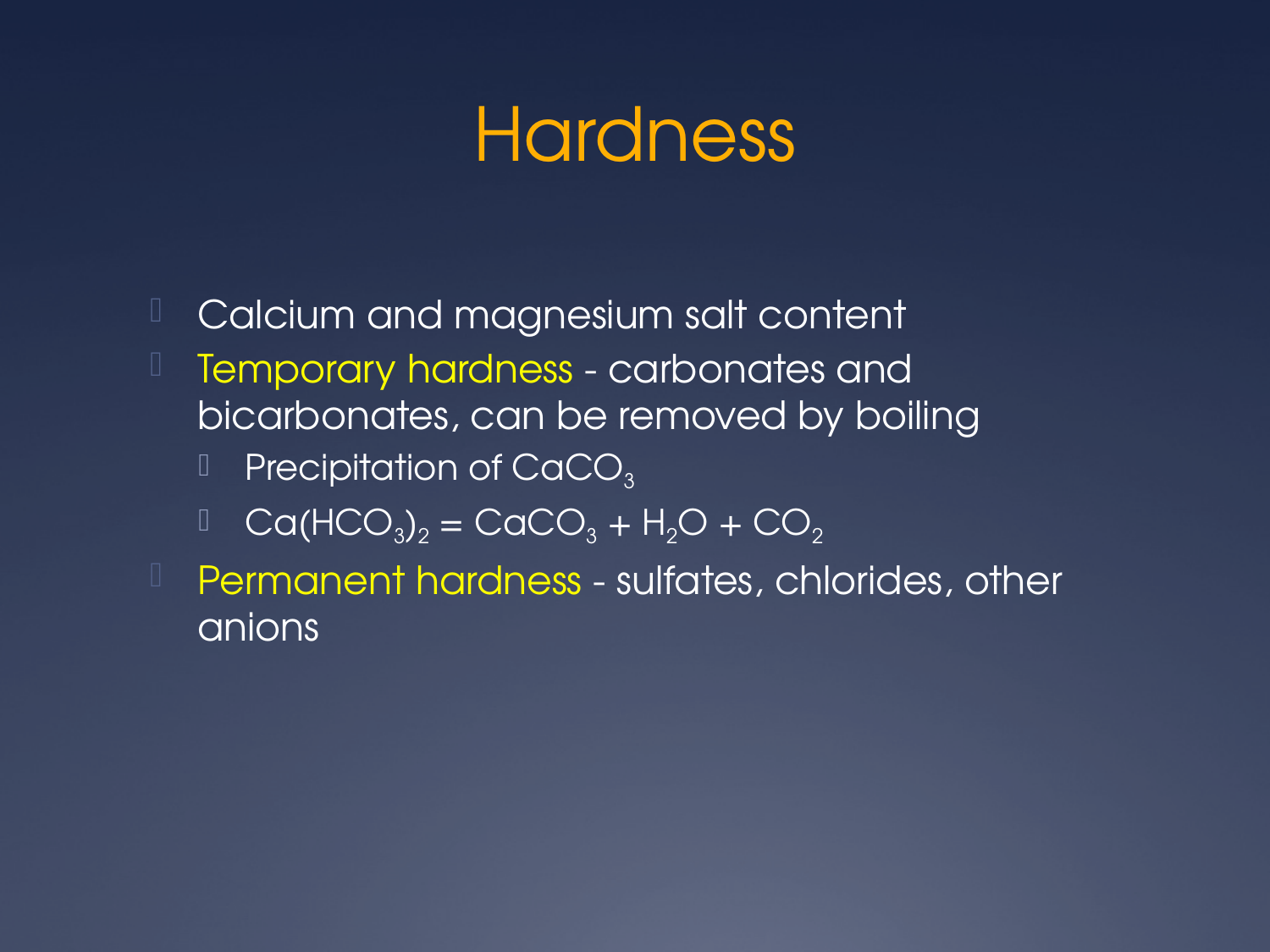

# Hardness
Calcium and magnesium salt content
Temporary hardness - carbonates and bicarbonates, can be removed by boiling
Precipitation of CaCO3
Ca(HCO3)2 = CaCO3 + H2O + CO2
Permanent hardness - sulfates, chlorides, other anions